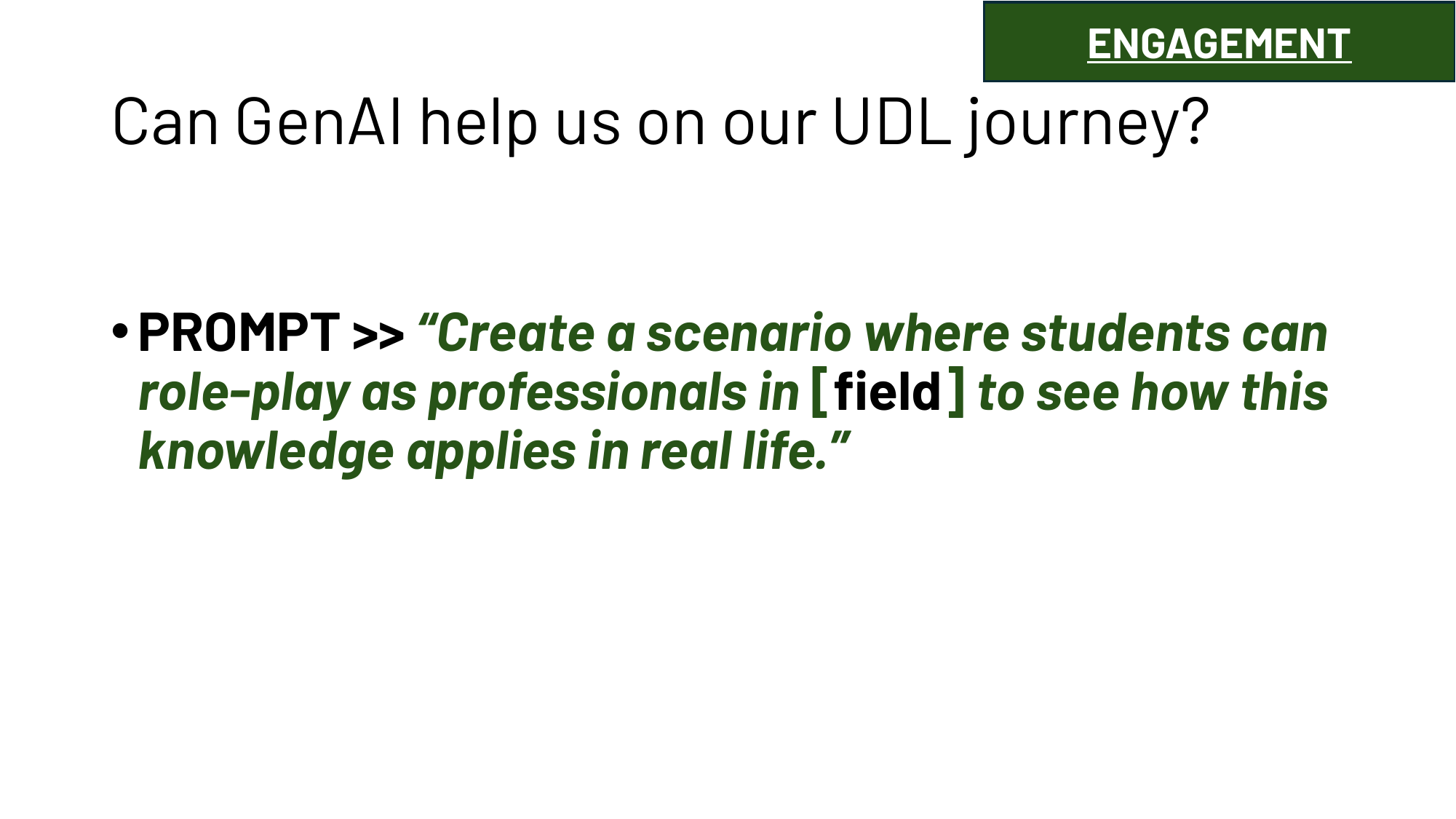

ENGAGEMENT
# Can GenAI help us on our UDL journey?

PROMPT >> “Create a scenario where students can role-play as professionals in [field] to see how this knowledge applies in real life.”